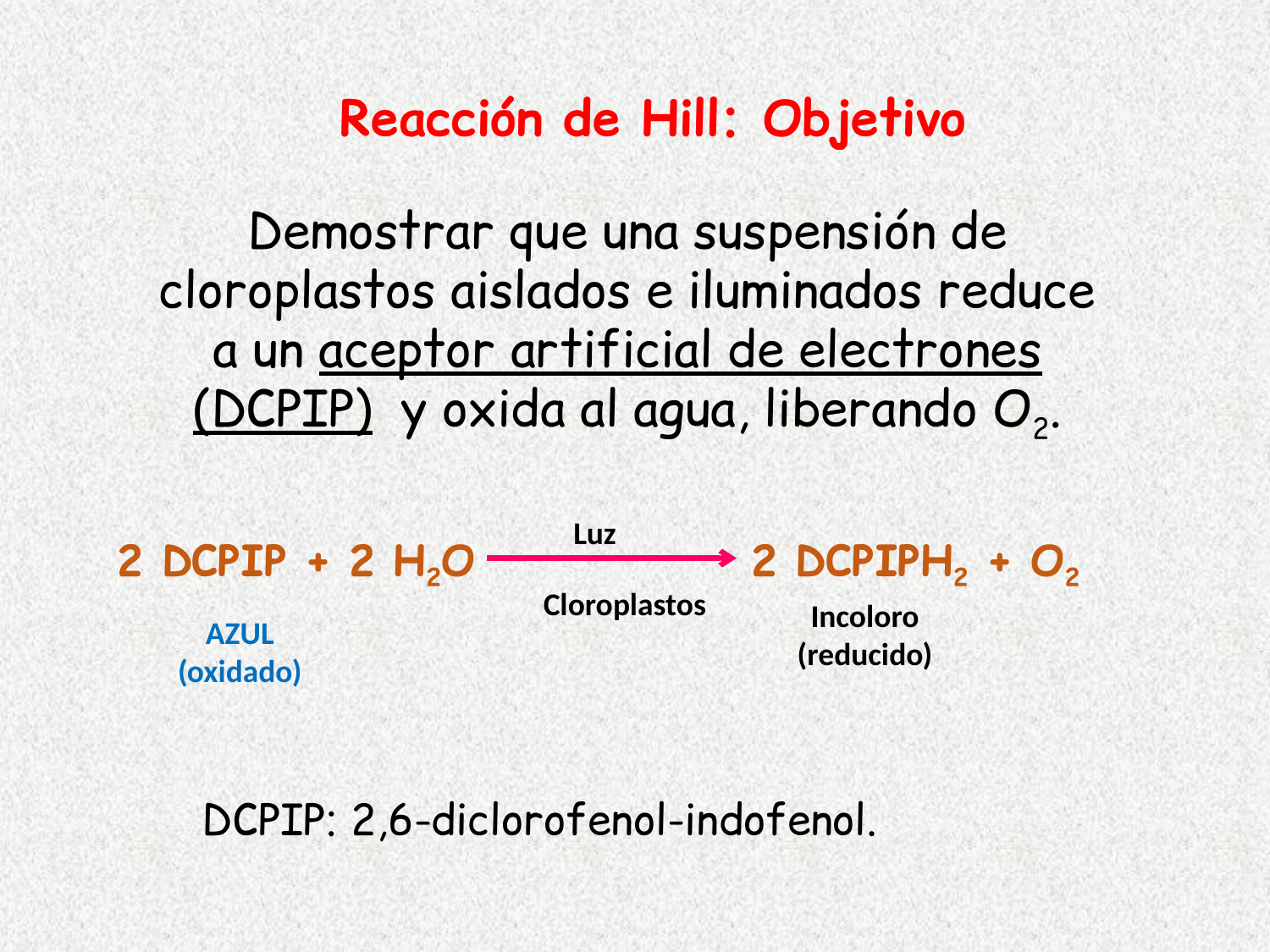

Reacción de Hill: Objetivo
Demostrar que una suspensión de cloroplastos aislados e iluminados reduce a un aceptor artificial de electrones (DCPIP)  y oxida al agua, liberando O2.
Luz
2 DCPIP + 2 H2O               2 DCPIPH2 + O2
Cloroplastos
Incoloro
(reducido)
AZUL (oxidado)
DCPIP: 2,6-diclorofenol-indofenol.